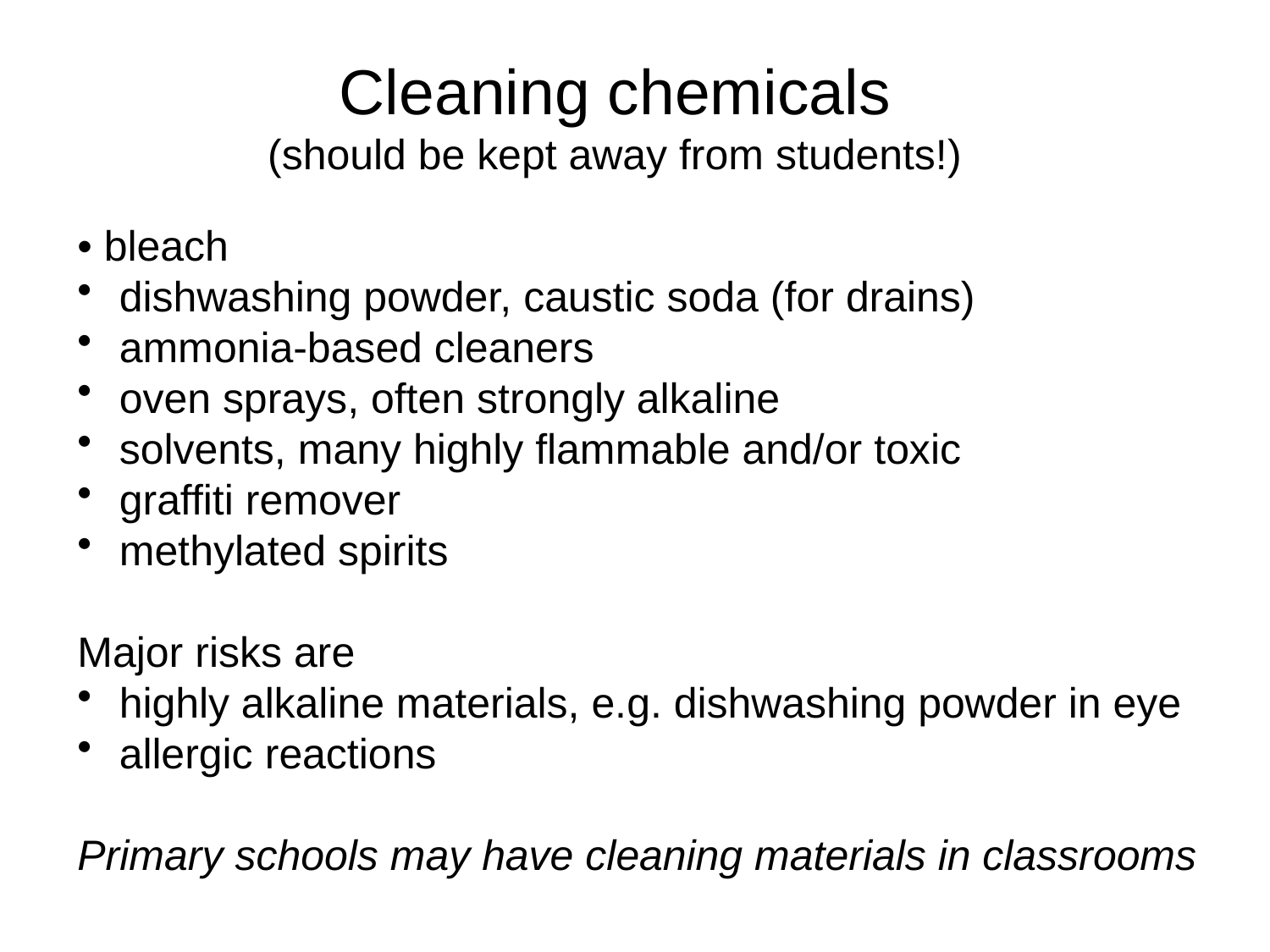

# Cleaning chemicals (should be kept away from students!)
• bleach
 dishwashing powder, caustic soda (for drains)
 ammonia-based cleaners
 oven sprays, often strongly alkaline
 solvents, many highly flammable and/or toxic
 graffiti remover
 methylated spirits

Major risks are
 highly alkaline materials, e.g. dishwashing powder in eye
 allergic reactions

Primary schools may have cleaning materials in classrooms